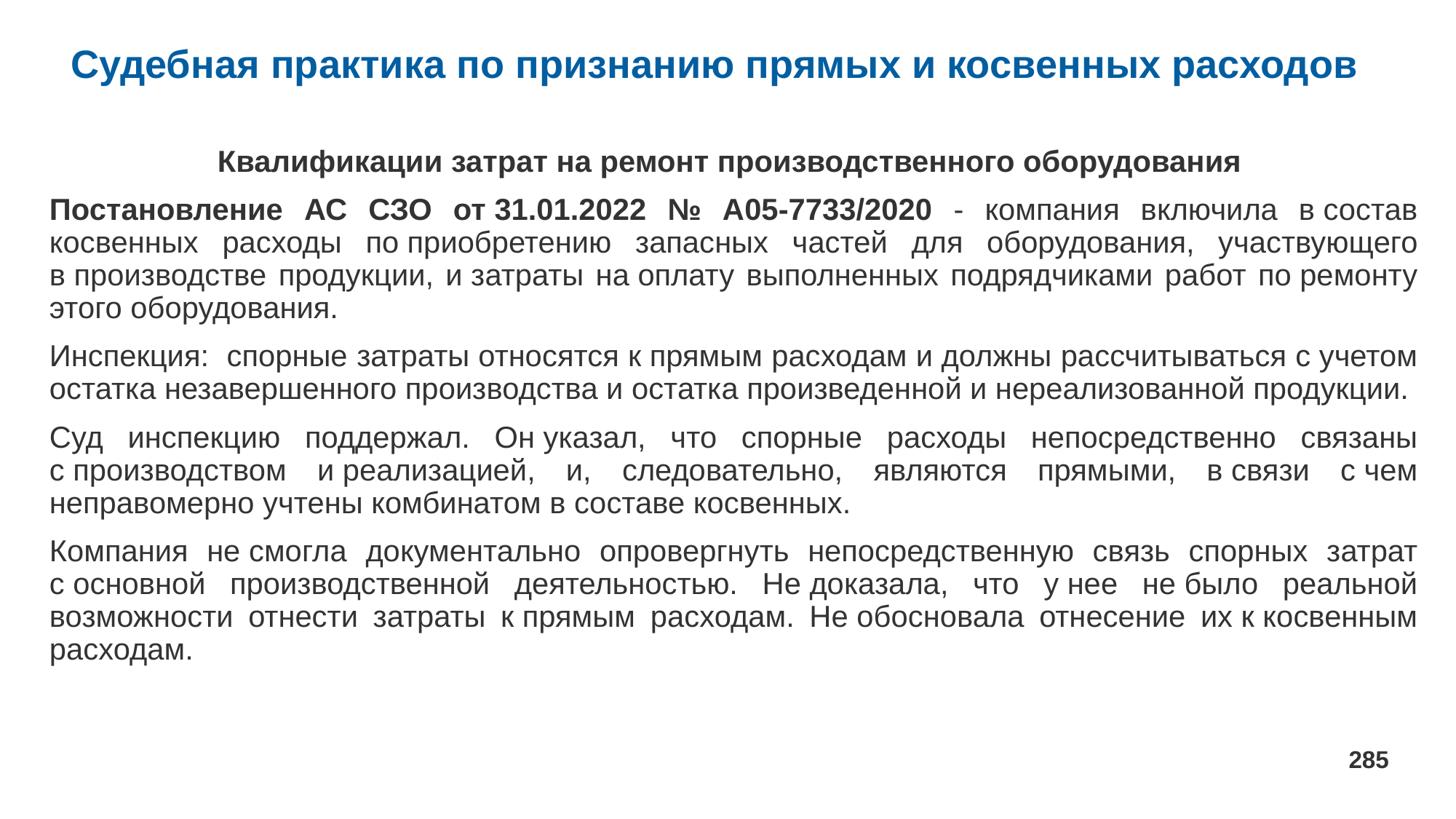

# Судебная практика по признанию прямых и косвенных расходов
Квалификации затрат на ремонт производственного оборудования
Постановление АС СЗО от 31.01.2022 № А05-7733/2020 - компания включила в состав косвенных расходы по приобретению запасных частей для оборудования, участвующего в производстве продукции, и затраты на оплату выполненных подрядчиками работ по ремонту этого оборудования.
Инспекция:  спорные затраты относятся к прямым расходам и должны рассчитываться с учетом остатка незавершенного производства и остатка произведенной и нереализованной продукции.
Суд инспекцию поддержал. Он указал, что спорные расходы непосредственно связаны с производством и реализацией, и, следовательно, являются прямыми, в связи с чем неправомерно учтены комбинатом в составе косвенных.
Компания не смогла документально опровергнуть непосредственную связь спорных затрат с основной производственной деятельностью. Не доказала, что у нее не было реальной возможности отнести затраты к прямым расходам. Не обосновала отнесение их к косвенным расходам.